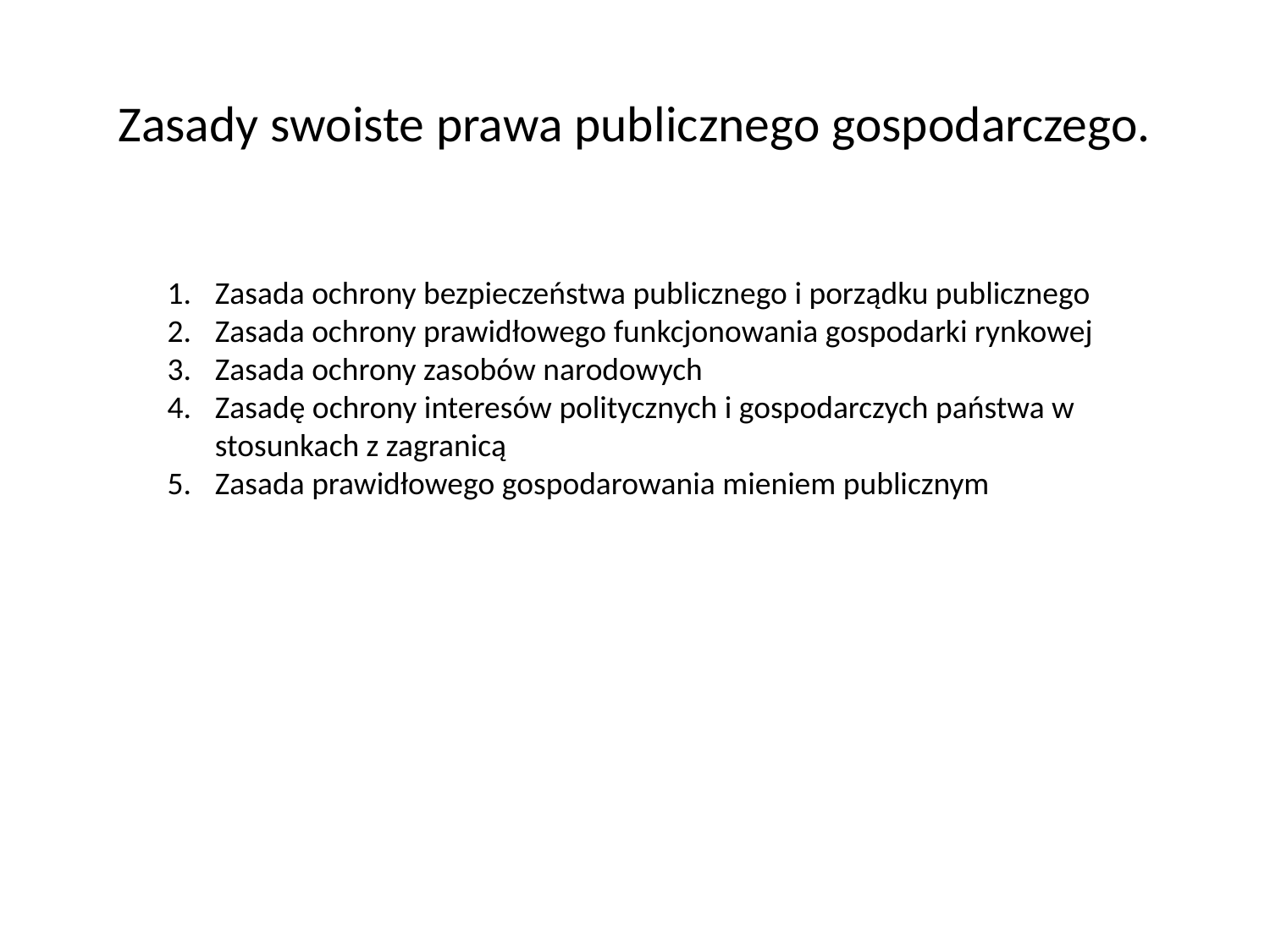

# Zasady swoiste prawa publicznego gospodarczego.

Zasada ochrony bezpieczeństwa publicznego i porządku publicznego
Zasada ochrony prawidłowego funkcjonowania gospodarki rynkowej
Zasada ochrony zasobów narodowych
Zasadę ochrony interesów politycznych i gospodarczych państwa w stosunkach z zagranicą
Zasada prawidłowego gospodarowania mieniem publicznym